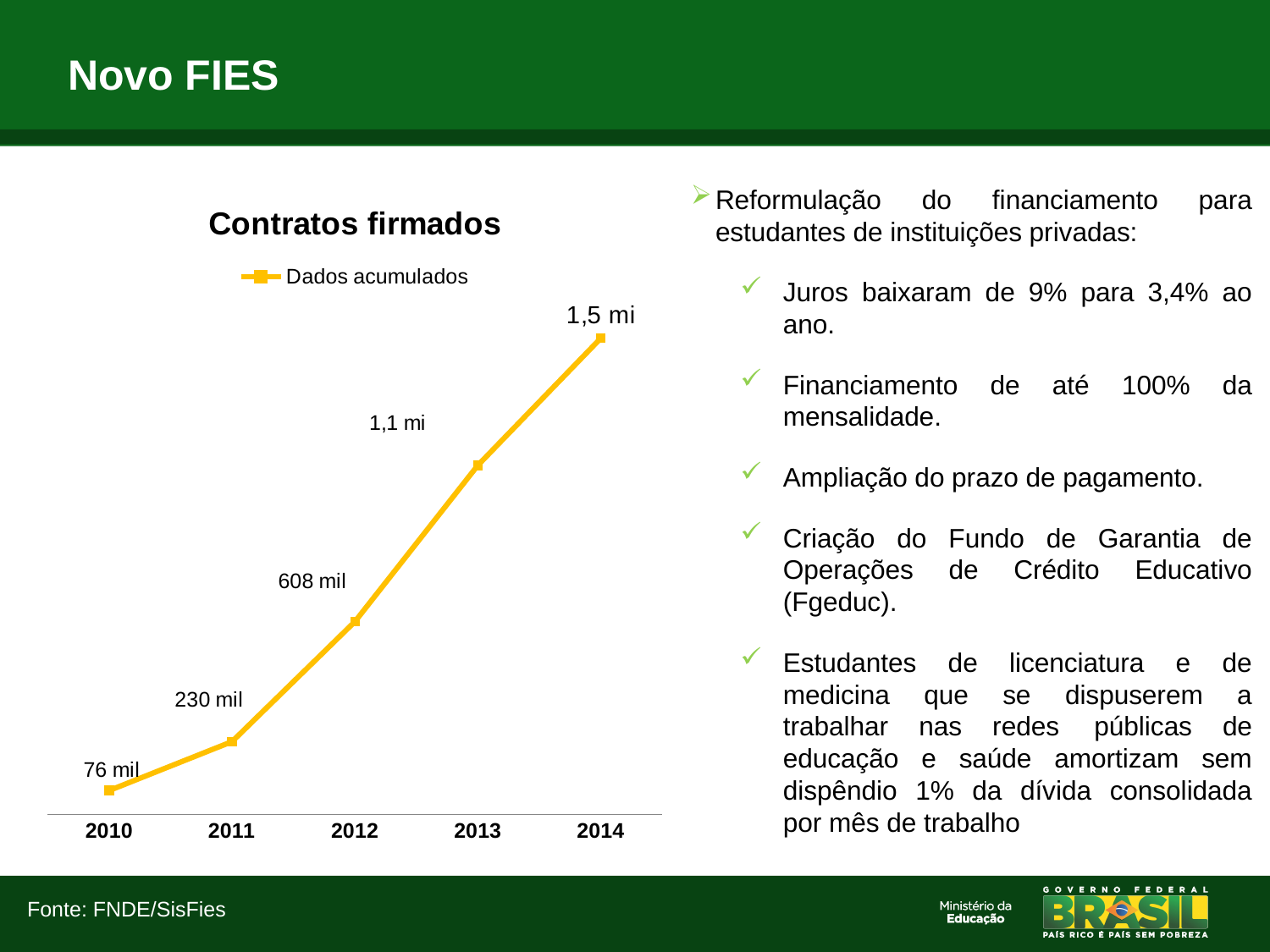

# Novo FIES

### Chart: Contratos firmados

| Category | Dados acumulados |
|---|---|
| 2010 | 76000.0 |
| 2011 | 230000.0 |
| 2012 | 608000.0 |
| 2013 | 1100000.0 |
| 2014 | 1500000.0 |
Reformulação do financiamento para estudantes de instituições privadas:

Juros baixaram de 9% para 3,4% ao ano.

Financiamento de até 100% da mensalidade.

Ampliação do prazo de pagamento.

Criação do Fundo de Garantia de Operações de Crédito Educativo (Fgeduc).

Estudantes de licenciatura e de medicina que se dispuserem a trabalhar nas redes 	públicas de educação e saúde amortizam sem dispêndio 1% da dívida consolidada por mês de trabalho
Fonte: FNDE/SisFies